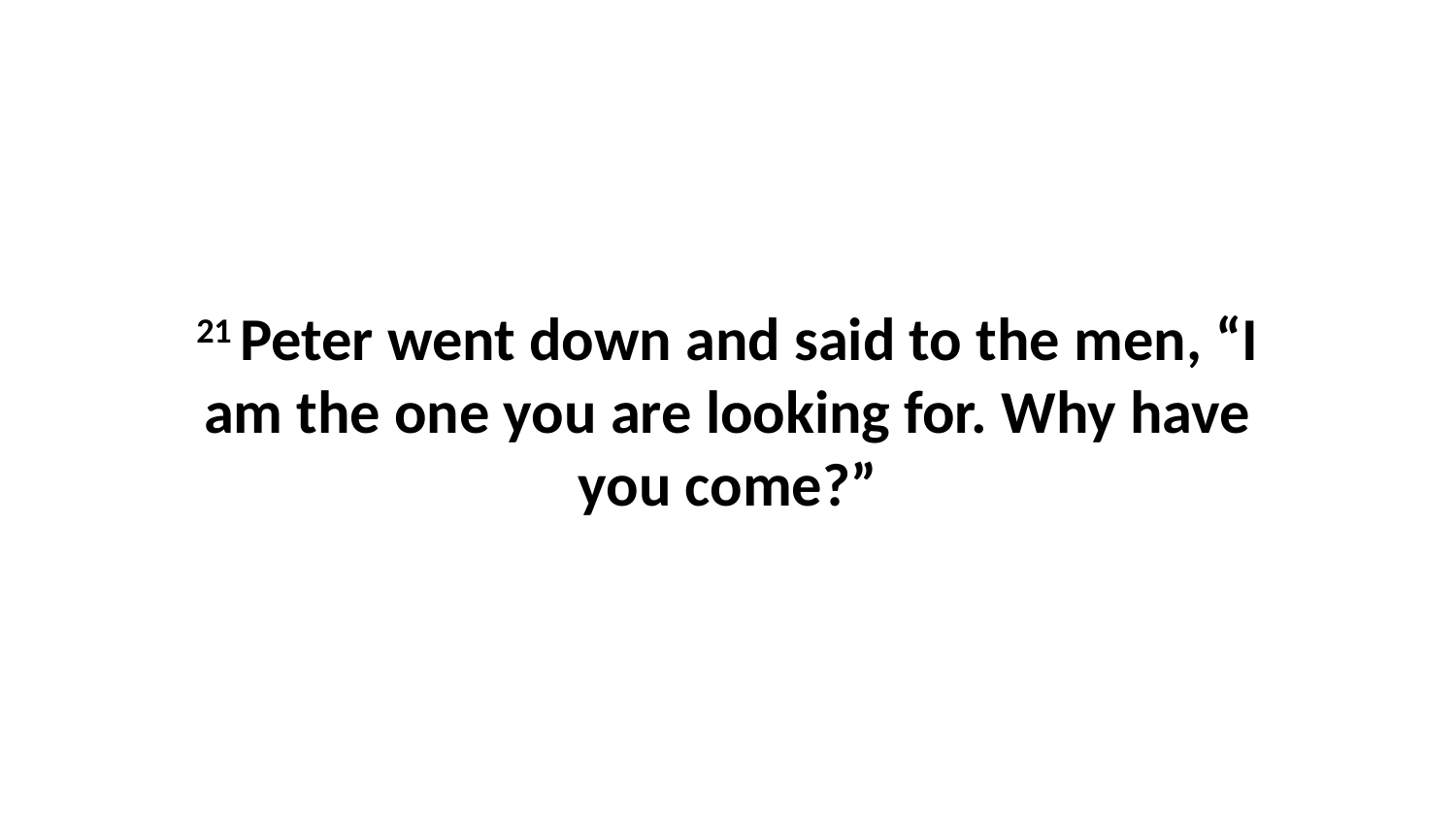

21 Peter went down and said to the men, “I am the one you are looking for. Why have you come?”